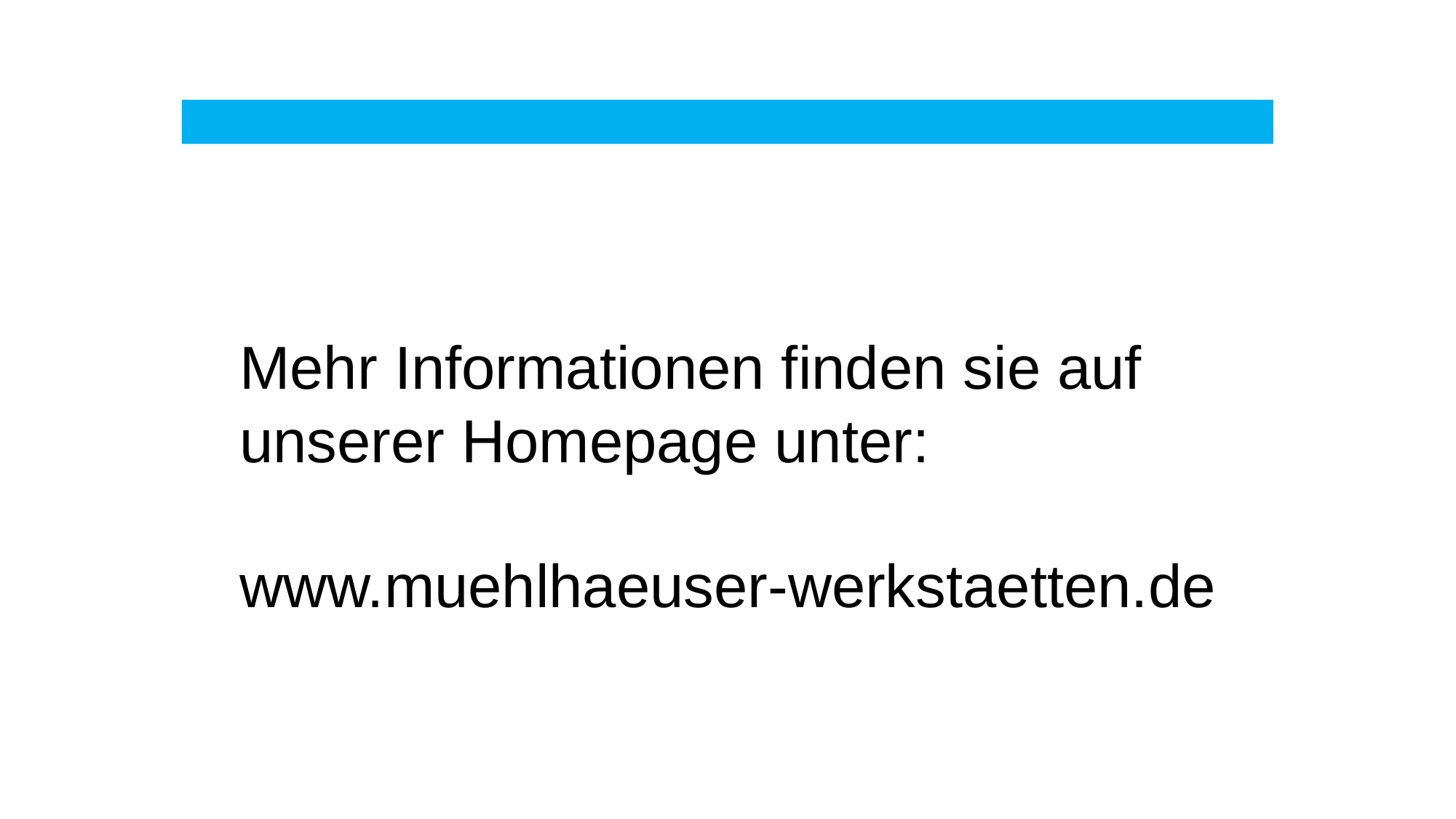

Mehr Informationen finden sie auf unserer Homepage unter:

www.muehlhaeuser-werkstaetten.de